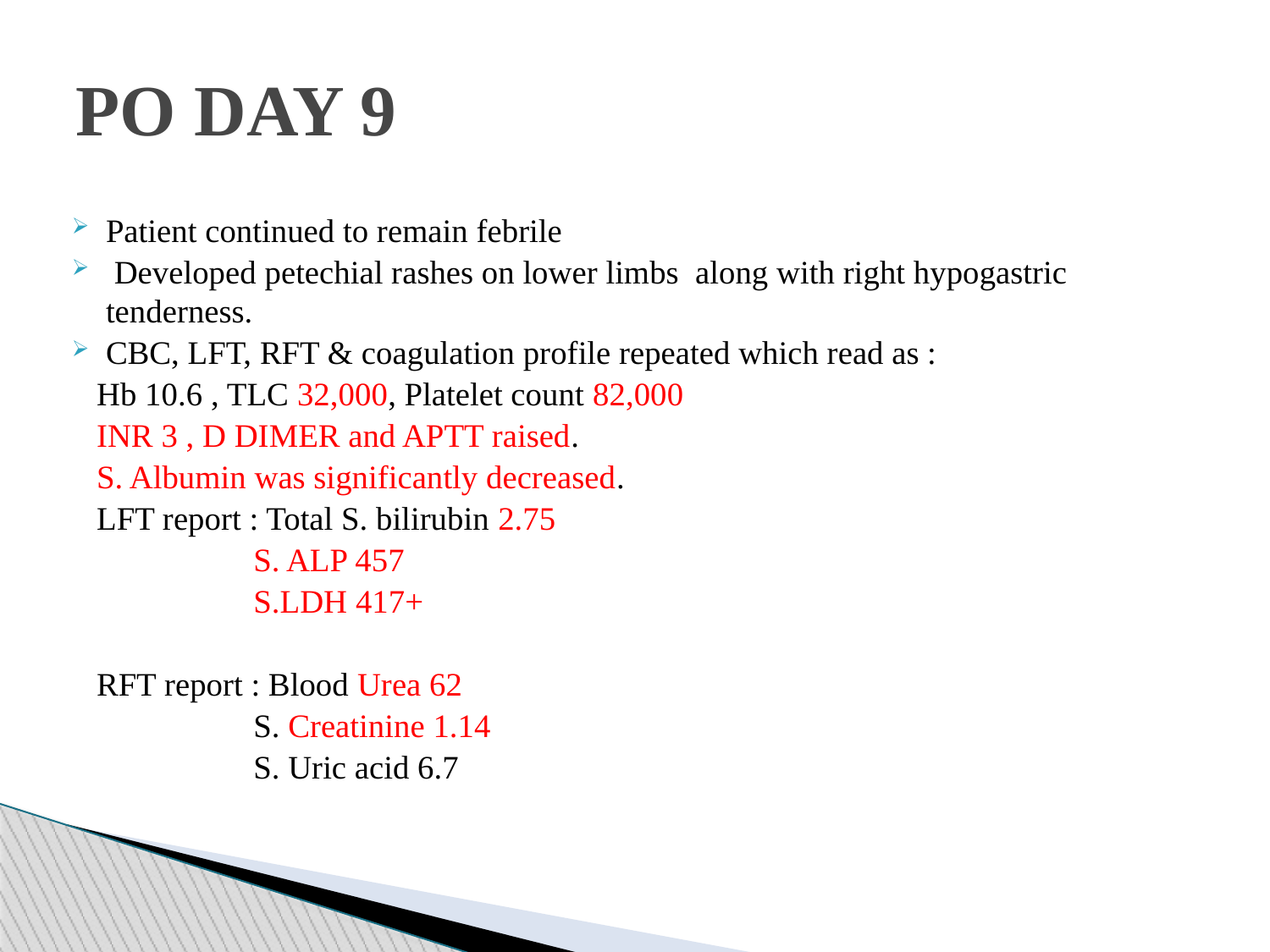

PO DAY 9
Patient continued to remain febrile
 Developed petechial rashes on lower limbs  along with right hypogastric tenderness.
CBC, LFT, RFT & coagulation profile repeated which read as :
   Hb 10.6 , TLC 32,000, Platelet count 82,000
   INR 3 , D DIMER and APTT raised.
   S. Albumin was significantly decreased.
   LFT report : Total S. bilirubin 2.75
                      S. ALP 457
                      S.LDH 417+

   RFT report : Blood Urea 62
                      S. Creatinine 1.14
                      S. Uric acid 6.7